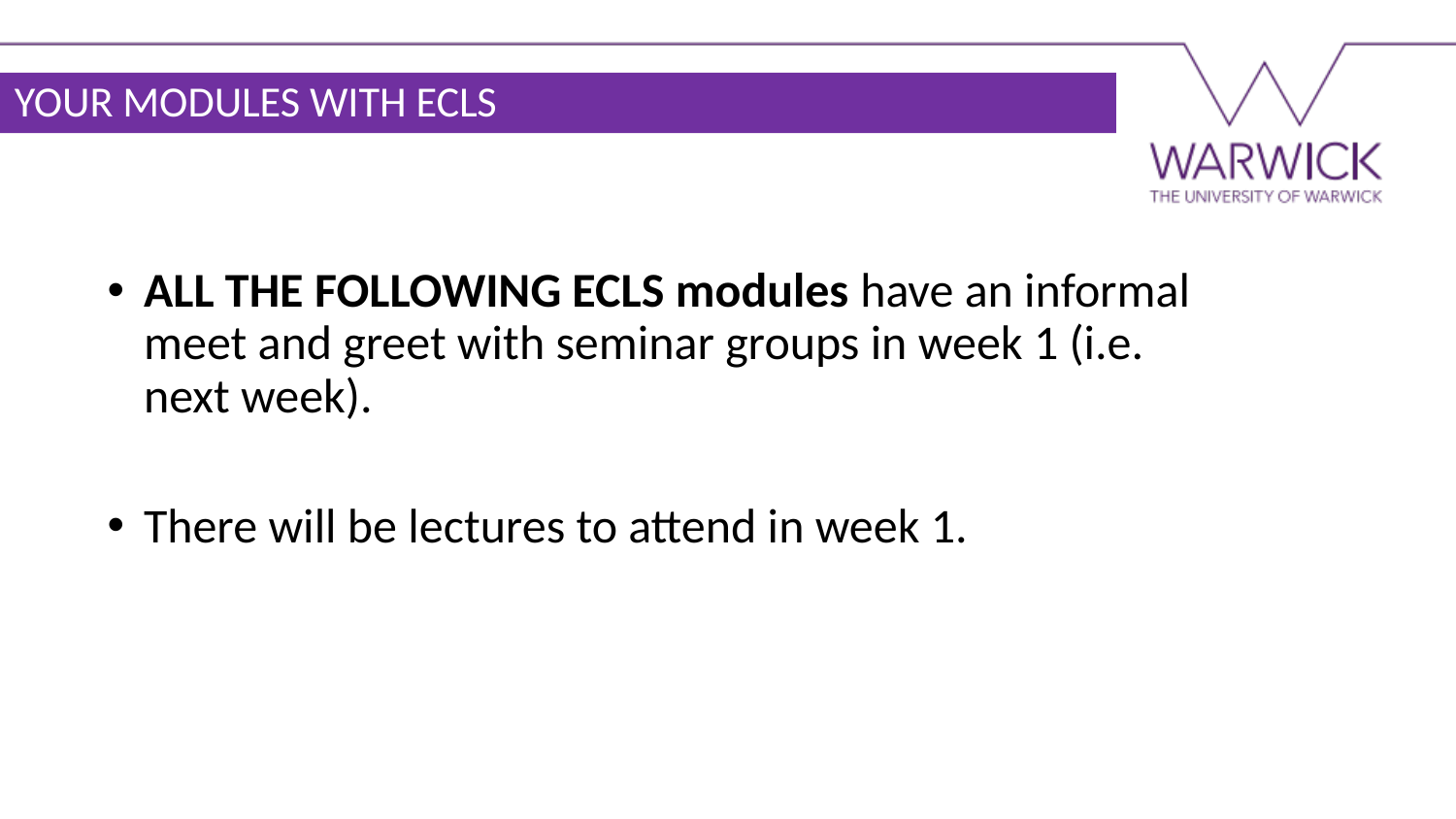

YOUR MODULES WITH ECLS
ALL THE FOLLOWING ECLS modules have an informal meet and greet with seminar groups in week 1 (i.e. next week).
There will be lectures to attend in week 1.